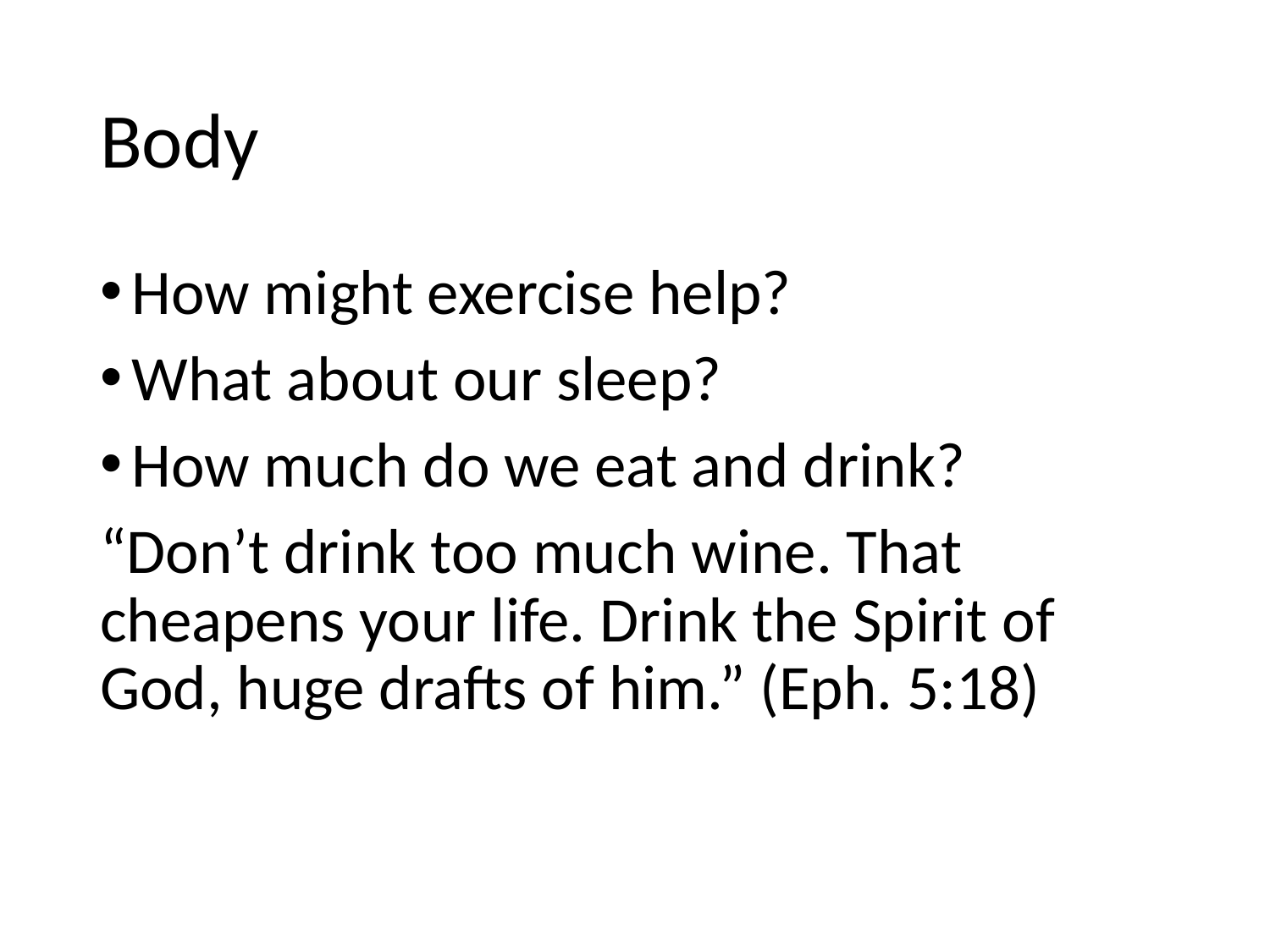

# Body
How might exercise help?
What about our sleep?
How much do we eat and drink?
“Don’t drink too much wine. That cheapens your life. Drink the Spirit of God, huge drafts of him.” (Eph. 5:18)